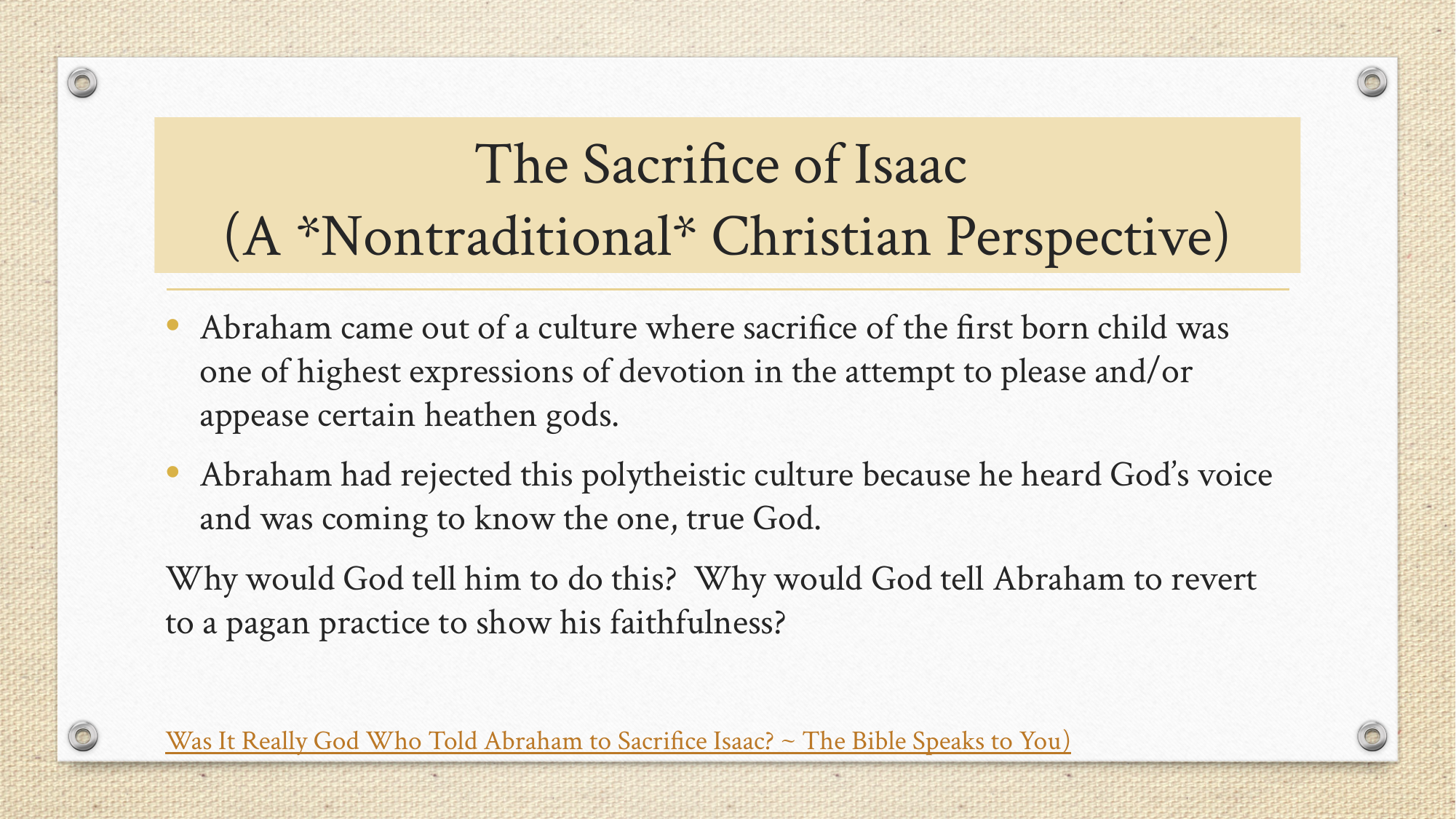

# The Sacrifice of Isaac (A *Nontraditional* Christian Perspective)
Abraham came out of a culture where sacrifice of the first born child was one of highest expressions of devotion in the attempt to please and/or appease certain heathen gods.
Abraham had rejected this polytheistic culture because he heard God’s voice and was coming to know the one, true God.
Why would God tell him to do this?  Why would God tell Abraham to revert to a pagan practice to show his faithfulness?
Was It Really God Who Told Abraham to Sacrifice Isaac? ~ The Bible Speaks to You)